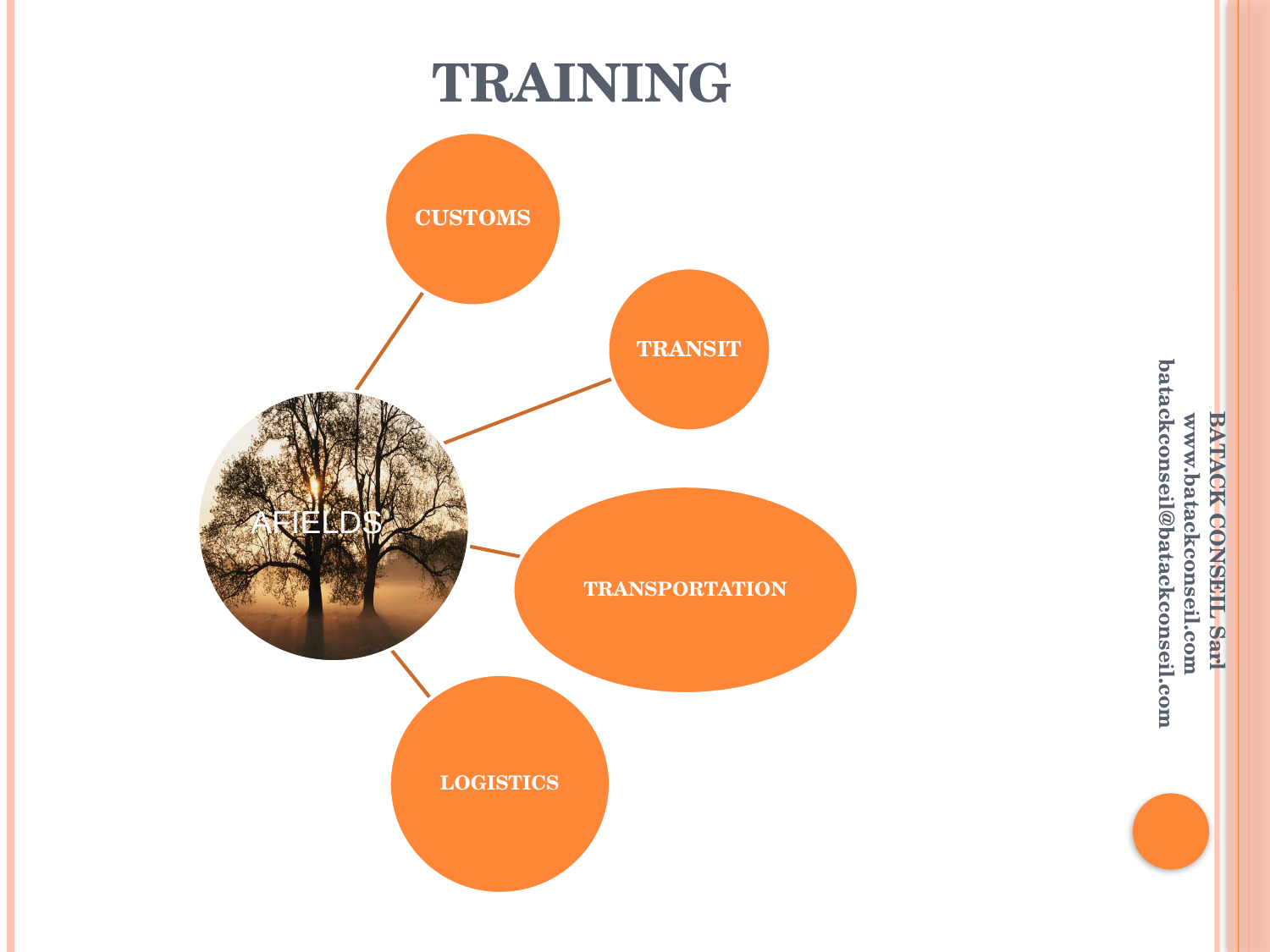

# TRAINING
CUSTOMS
TRANSIT
TRANSPORTATION
LOGISTICS
AFIELDS
BATACK CONSEIL Sarl  www.batackconseil.com batackconseil@batackconseil.com